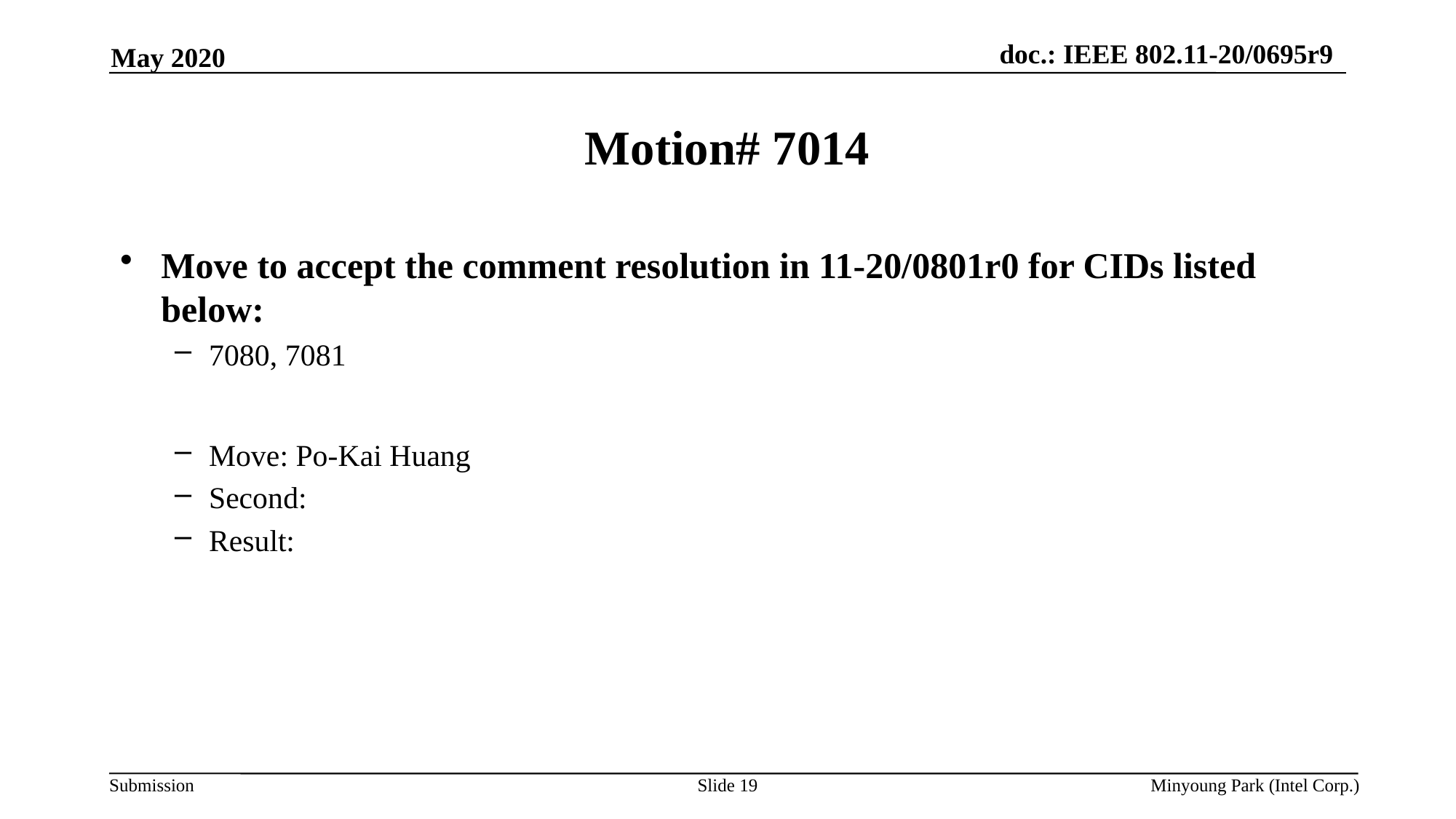

May 2020
# Motion# 7014
Move to accept the comment resolution in 11-20/0801r0 for CIDs listed below:
7080, 7081

Move: Po-Kai Huang
Second:
Result:

Slide 19
Minyoung Park (Intel Corp.)